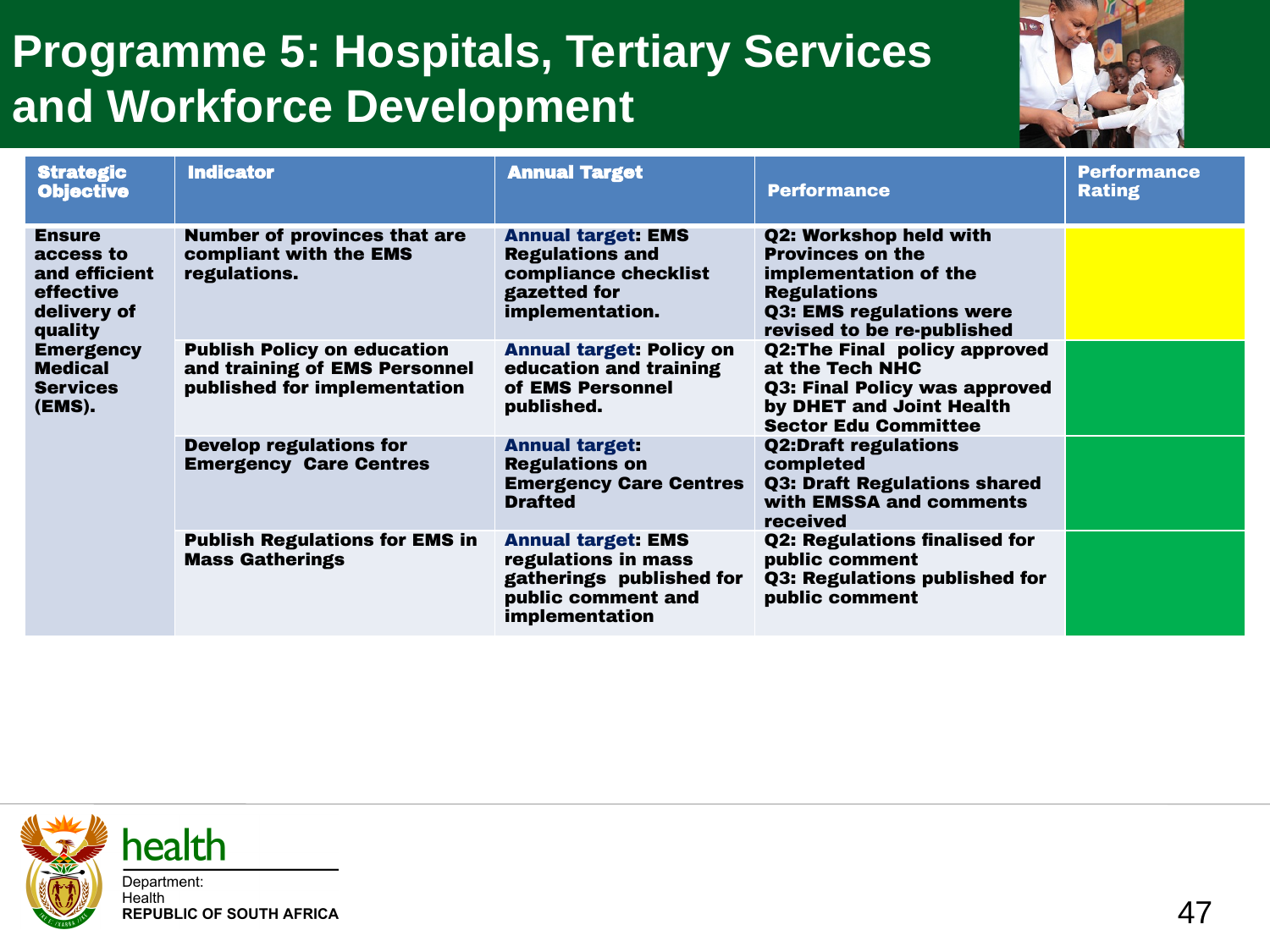

Programme 5: Hospitals, Tertiary Services and Workforce Development
| Strategic Objective | Indicator | Annual Target | Performance | Performance Rating |
| --- | --- | --- | --- | --- |
| Ensure access to and efficient effective delivery of quality Emergency Medical Services (EMS). | Number of provinces that are compliant with the EMS regulations. | Annual target: EMS Regulations and compliance checklist gazetted for implementation. | Q2: Workshop held with Provinces on the implementation of the Regulations Q3: EMS regulations were revised to be re-published |  |
|  | Publish Policy on education and training of EMS Personnel published for implementation | Annual target: Policy on education and training of EMS Personnel published. | Q2:The Final policy approved at the Tech NHC Q3: Final Policy was approved by DHET and Joint Health Sector Edu Committee |  |
|  | Develop regulations for Emergency Care Centres | Annual target: Regulations on Emergency Care Centres Drafted | Q2:Draft regulations completed Q3: Draft Regulations shared with EMSSA and comments received |  |
|  | Publish Regulations for EMS in Mass Gatherings | Annual target: EMS regulations in mass gatherings published for public comment and implementation | Q2: Regulations finalised for public comment Q3: Regulations published for public comment |  |

47